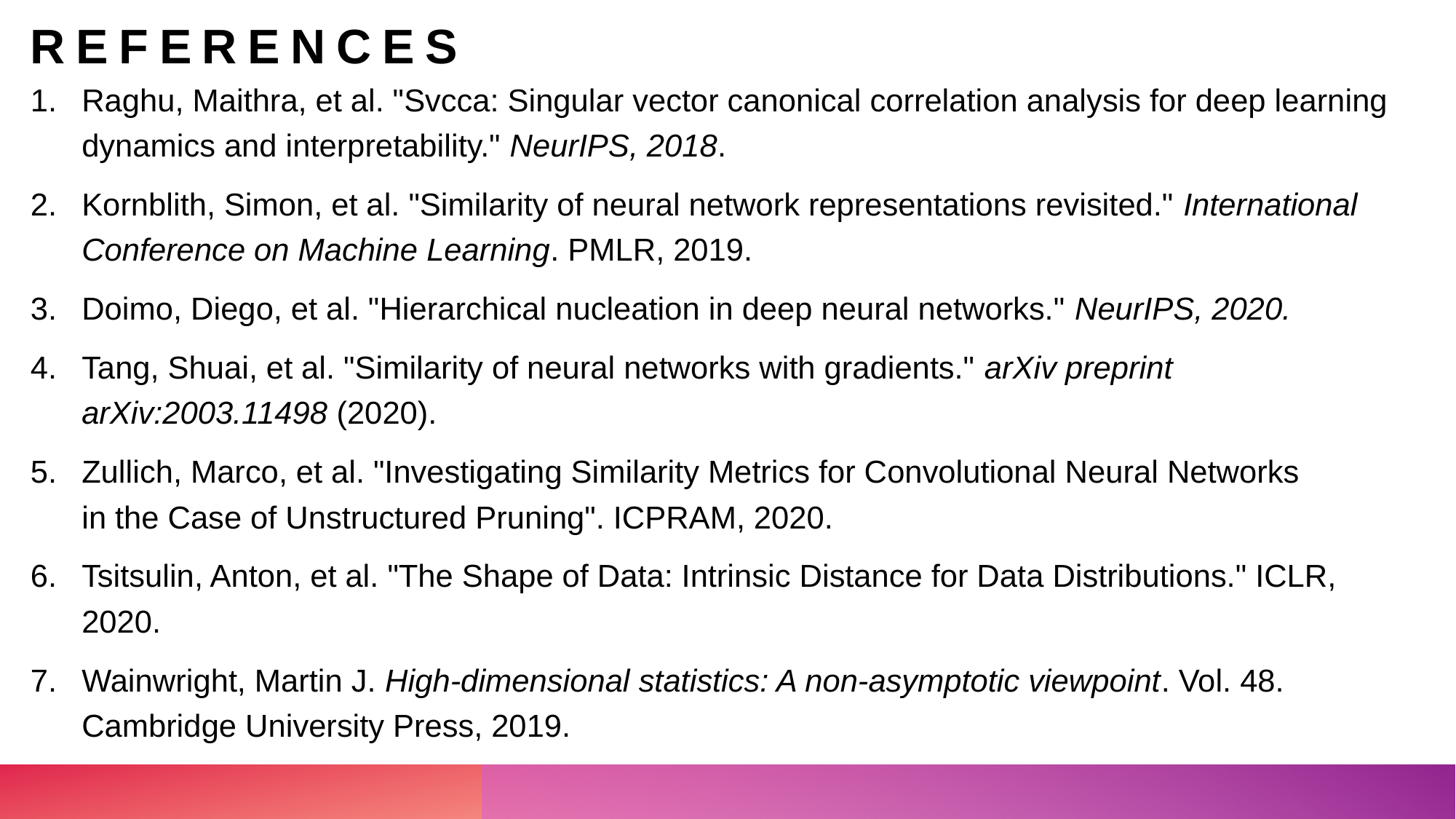

# references
Raghu, Maithra, et al. "Svcca: Singular vector canonical correlation analysis for deep learning dynamics and interpretability." NeurIPS, 2018.
Kornblith, Simon, et al. "Similarity of neural network representations revisited." International Conference on Machine Learning. PMLR, 2019.
Doimo, Diego, et al. "Hierarchical nucleation in deep neural networks." NeurIPS, 2020.
Tang, Shuai, et al. "Similarity of neural networks with gradients." arXiv preprint arXiv:2003.11498 (2020).
Zullich, Marco, et al. "Investigating Similarity Metrics for Convolutional Neural Networks in the Case of Unstructured Pruning". ICPRAM, 2020.
Tsitsulin, Anton, et al. "The Shape of Data: Intrinsic Distance for Data Distributions." ICLR, 2020.
Wainwright, Martin J. High-dimensional statistics: A non-asymptotic viewpoint. Vol. 48. Cambridge University Press, 2019.